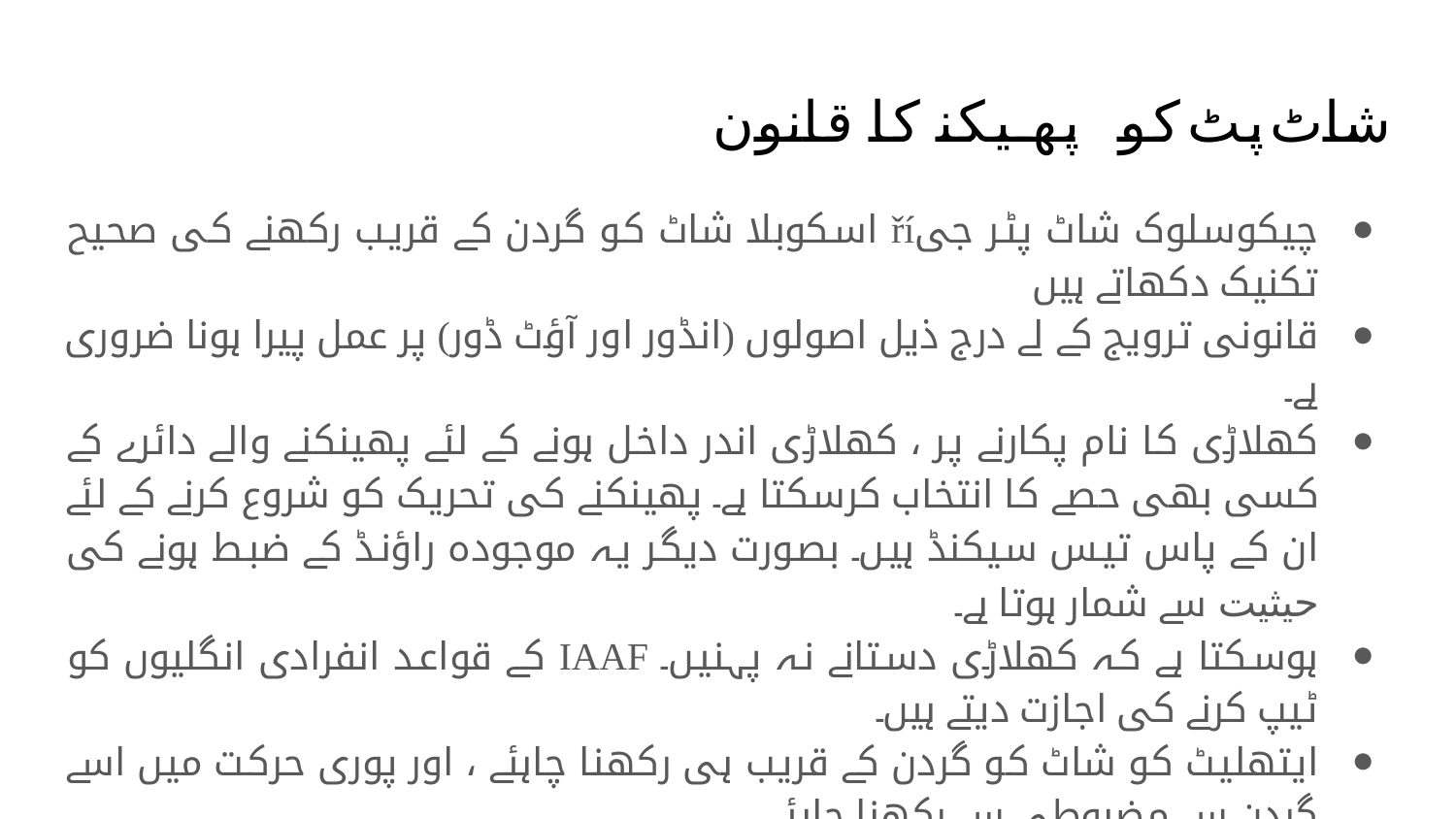

# شاٹ پٹ کو پھیکنے کا قانون
چیکوسلوک شاٹ پٹر جیří اسکوبلا شاٹ کو گردن کے قریب رکھنے کی صحیح تکنیک دکھاتے ہیں
قانونی ترویج کے لے درج ذیل اصولوں (انڈور اور آؤٹ ڈور) پر عمل پیرا ہونا ضروری ہے۔
کھلاڑی کا نام پکارنے پر ، کھلاڑی اندر داخل ہونے کے لئے پھینکنے والے دائرے کے کسی بھی حصے کا انتخاب کرسکتا ہے۔ پھینکنے کی تحریک کو شروع کرنے کے لئے ان کے پاس تیس سیکنڈ ہیں۔ بصورت دیگر یہ موجودہ راؤنڈ کے ضبط ہونے کی حیثیت سے شمار ہوتا ہے۔
ہوسکتا ہے کہ کھلاڑی دستانے نہ پہنیں۔ IAAF کے قواعد انفرادی انگلیوں کو ٹیپ کرنے کی اجازت دیتے ہیں۔
ایتھلیٹ کو شاٹ کو گردن کے قریب ہی رکھنا چاہئے ، اور پوری حرکت میں اسے گردن سے مضبوطی سے رکھنا چاہئے۔